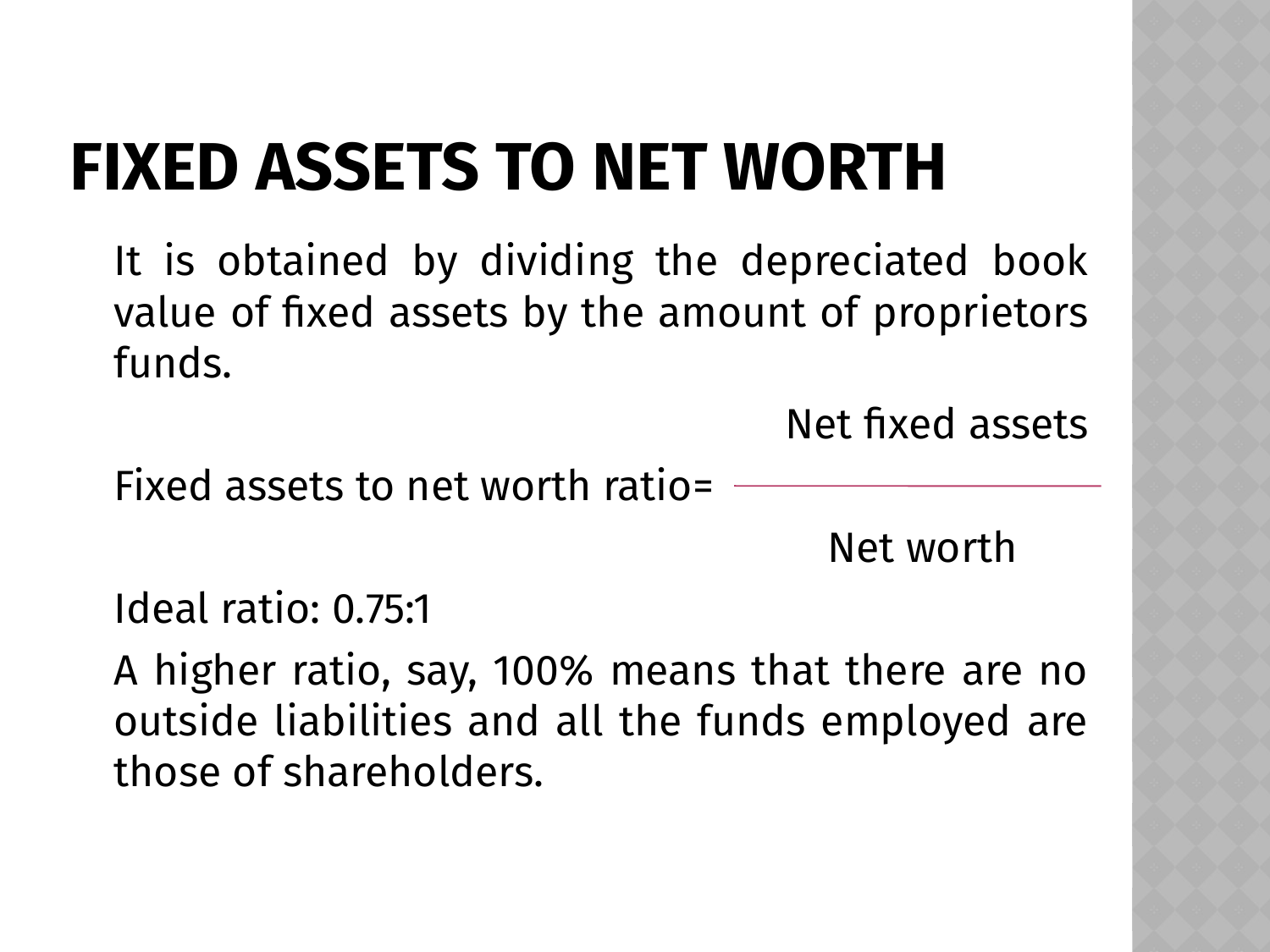

# Fixed Assets To Net Worth
	It is obtained by dividing the depreciated book value of fixed assets by the amount of proprietors funds.
						   Net fixed assets
	Fixed assets to net worth ratio=
						       Net worth
	Ideal ratio: 0.75:1
	A higher ratio, say, 100% means that there are no outside liabilities and all the funds employed are those of shareholders.